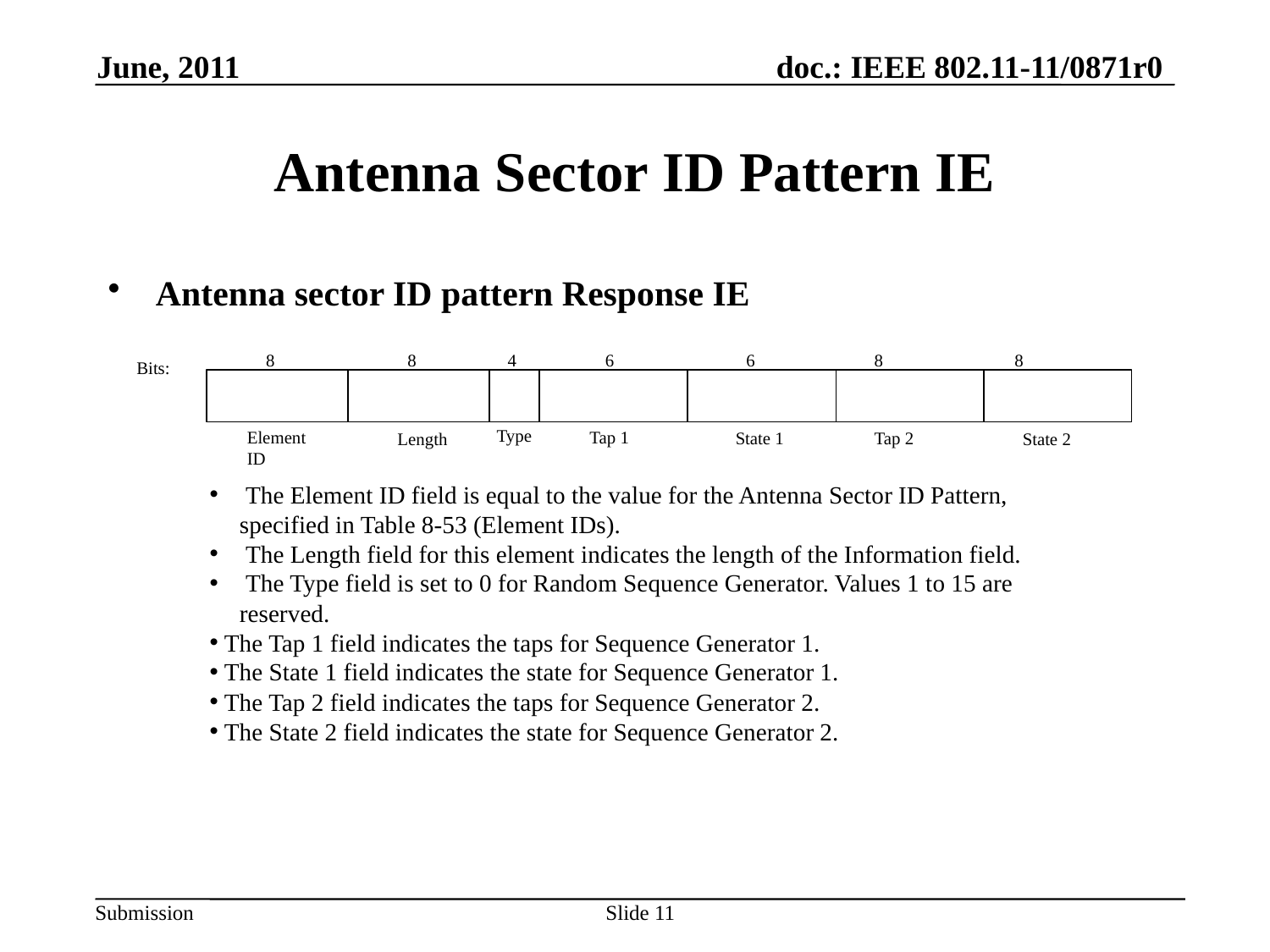

June, 2011
# Antenna Sector ID Pattern IE
Antenna sector ID pattern Response IE
8
8
4
6
6
8
8
Bits:

Type
Element ID
Tap 1
State 1
Tap 2
State 2
Length
 The Element ID field is equal to the value for the Antenna Sector ID Pattern, specified in Table 8-53 (Element IDs).
 The Length field for this element indicates the length of the Information field.
 The Type field is set to 0 for Random Sequence Generator. Values 1 to 15 are reserved.
 The Tap 1 field indicates the taps for Sequence Generator 1.
 The State 1 field indicates the state for Sequence Generator 1.
 The Tap 2 field indicates the taps for Sequence Generator 2.
 The State 2 field indicates the state for Sequence Generator 2.

Slide 11